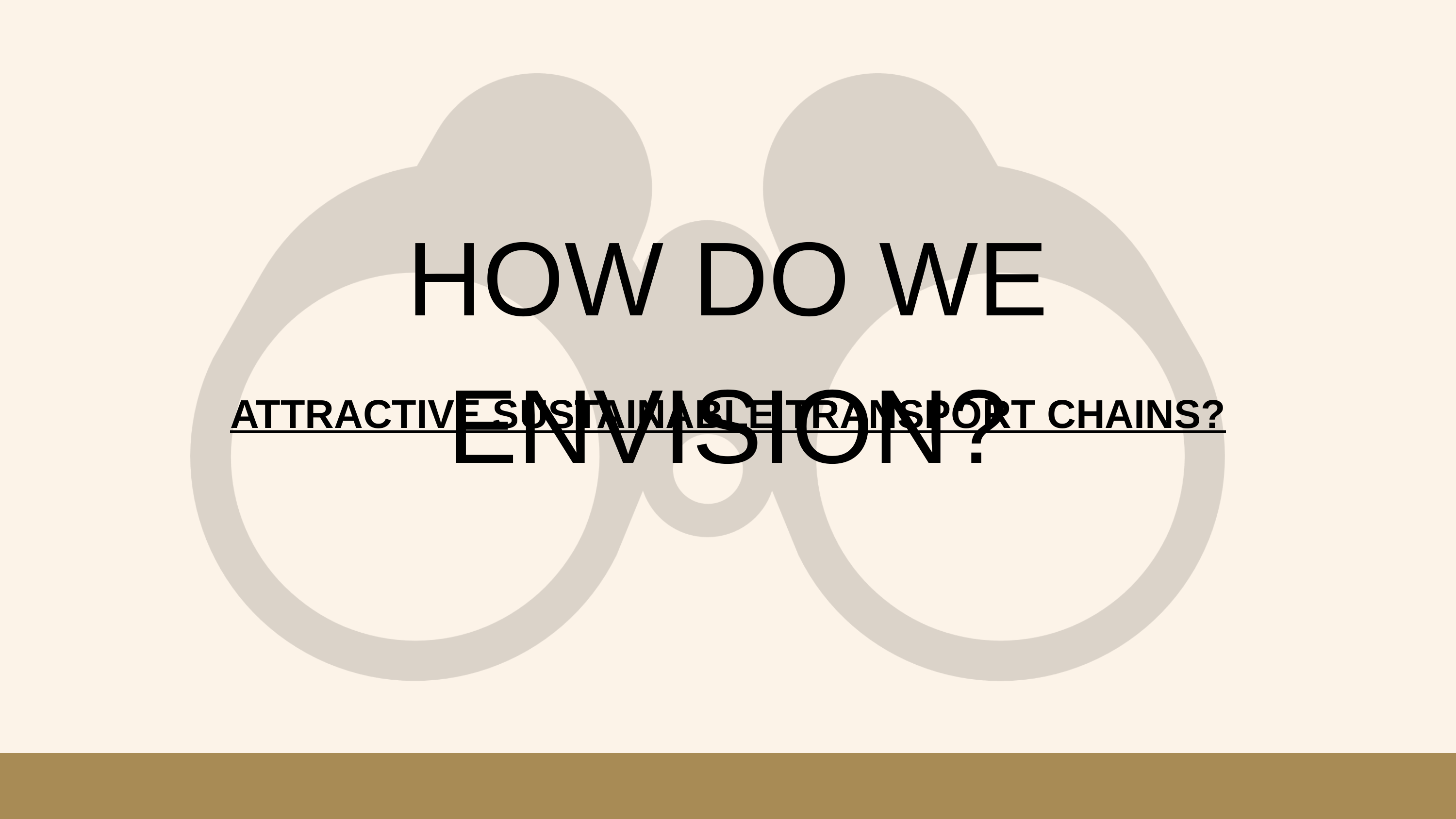

HOW DO WE ENVISION?
ATTRACTIVE SUSTAINABLE TRANSPORT CHAINS?